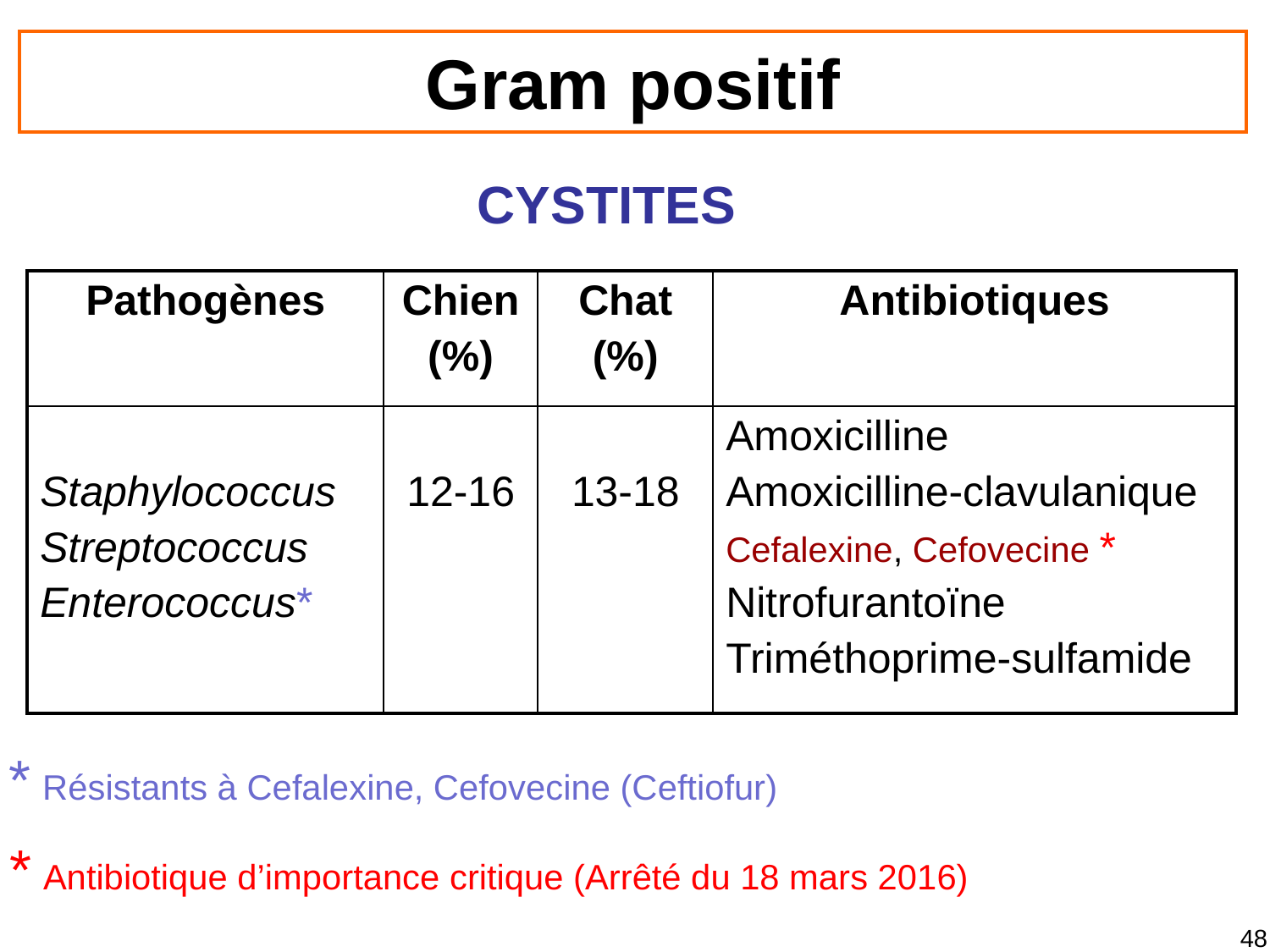

# Gram positif
CYSTITES
| Pathogènes | Chien (%) | Chat (%) | Antibiotiques |
| --- | --- | --- | --- |
| Staphylococcus Streptococcus Enterococcus\* | 12-16 | 13-18 | Amoxicilline Amoxicilline-clavulanique Cefalexine, Cefovecine \* Nitrofurantoïne Triméthoprime-sulfamide |
* Résistants à Cefalexine, Cefovecine (Ceftiofur)
* Antibiotique d’importance critique (Arrêté du 18 mars 2016)
48